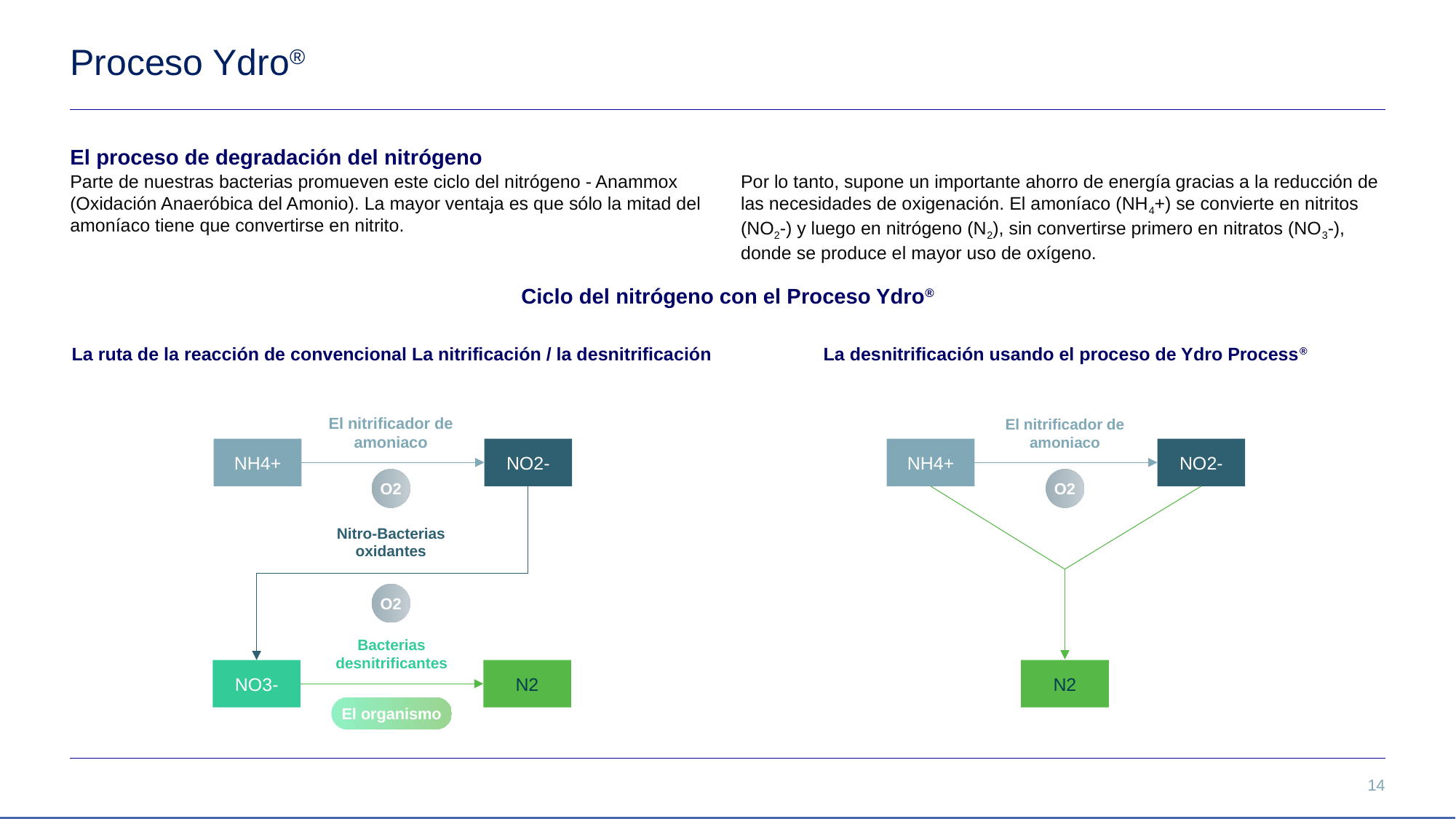

# Proceso Ydro®
El proceso de degradación del nitrógeno
Parte de nuestras bacterias promueven este ciclo del nitrógeno - Anammox (Oxidación Anaeróbica del Amonio). La mayor ventaja es que sólo la mitad del amoníaco tiene que convertirse en nitrito.
Por lo tanto, supone un importante ahorro de energía gracias a la reducción de las necesidades de oxigenación. El amoníaco (NH4+) se convierte en nitritos (NO2-) y luego en nitrógeno (N2), sin convertirse primero en nitratos (NO3-), donde se produce el mayor uso de oxígeno.
Ciclo del nitrógeno con el Proceso Ydro®
La ruta de la reacción de convencional La nitrificación / la desnitrificación
La desnitrificación usando el proceso de Ydro Process®
El nitrificador de amoniaco
NH4+
NO2-

O2
Nitro-Bacterias oxidantes

O2
Bacterias
desnitrificantes
NO3-
N2

El organismo
El nitrificador de amoniaco
NH4+
NO2-

O2
N2
14